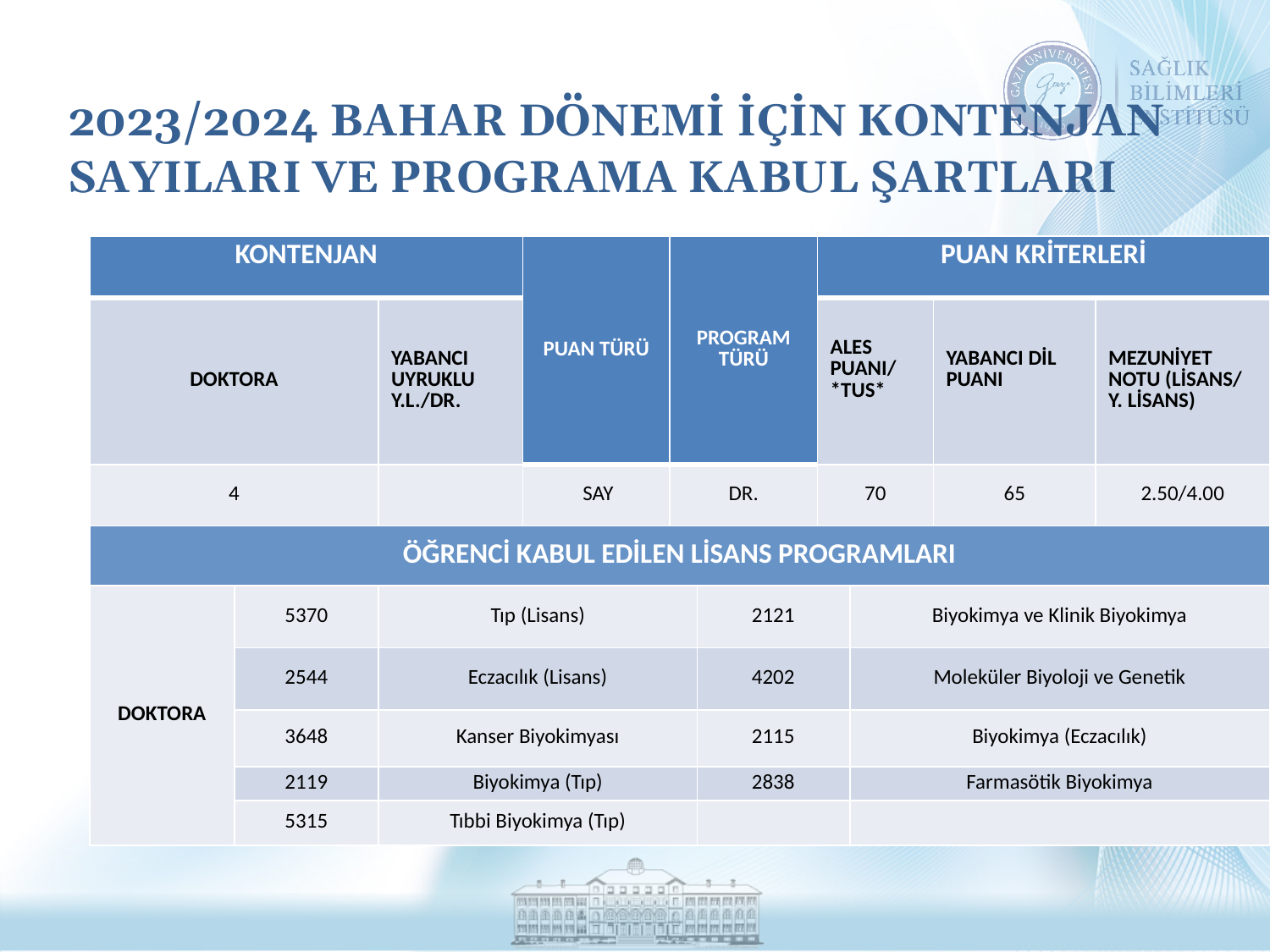

# 2023/2024 BAHAR DÖNEMİ İÇİN KONTENJAN SAYILARI VE PROGRAMA KABUL ŞARTLARI
| KONTENJAN |  |  | PUAN TÜRÜ | PROGRAM TÜRÜ |  | PUAN KRİTERLERİ |  |  |  |
| --- | --- | --- | --- | --- | --- | --- | --- | --- | --- |
| DOKTORA |  | YABANCI UYRUKLU Y.L./DR. |  |  |  | ALES PUANI/ \*TUS\* |  | YABANCI DİL PUANI | MEZUNİYET NOTU (LİSANS/ Y. LİSANS) |
| 4 |  |  | SAY | DR. |  | 70 |  | 65 | 2.50/4.00 |
| ÖĞRENCİ KABUL EDİLEN LİSANS PROGRAMLARI |  |  |  |  |  |  |  |  |  |
| DOKTORA | 5370 | Tıp (Lisans) |  |  | 2121 |  | Biyokimya ve Klinik Biyokimya |  |  |
|  | 2544 | Eczacılık (Lisans) |  |  | 4202 |  | Moleküler Biyoloji ve Genetik |  |  |
|  | 3648 | Kanser Biyokimyası |  |  | 2115 |  | Biyokimya (Eczacılık) |  |  |
|  | 2119 | Biyokimya (Tıp) |  |  | 2838 |  | Farmasötik Biyokimya |  |  |
|  | 5315 | Tıbbi Biyokimya (Tıp) |  |  |  |  |  |  |  |